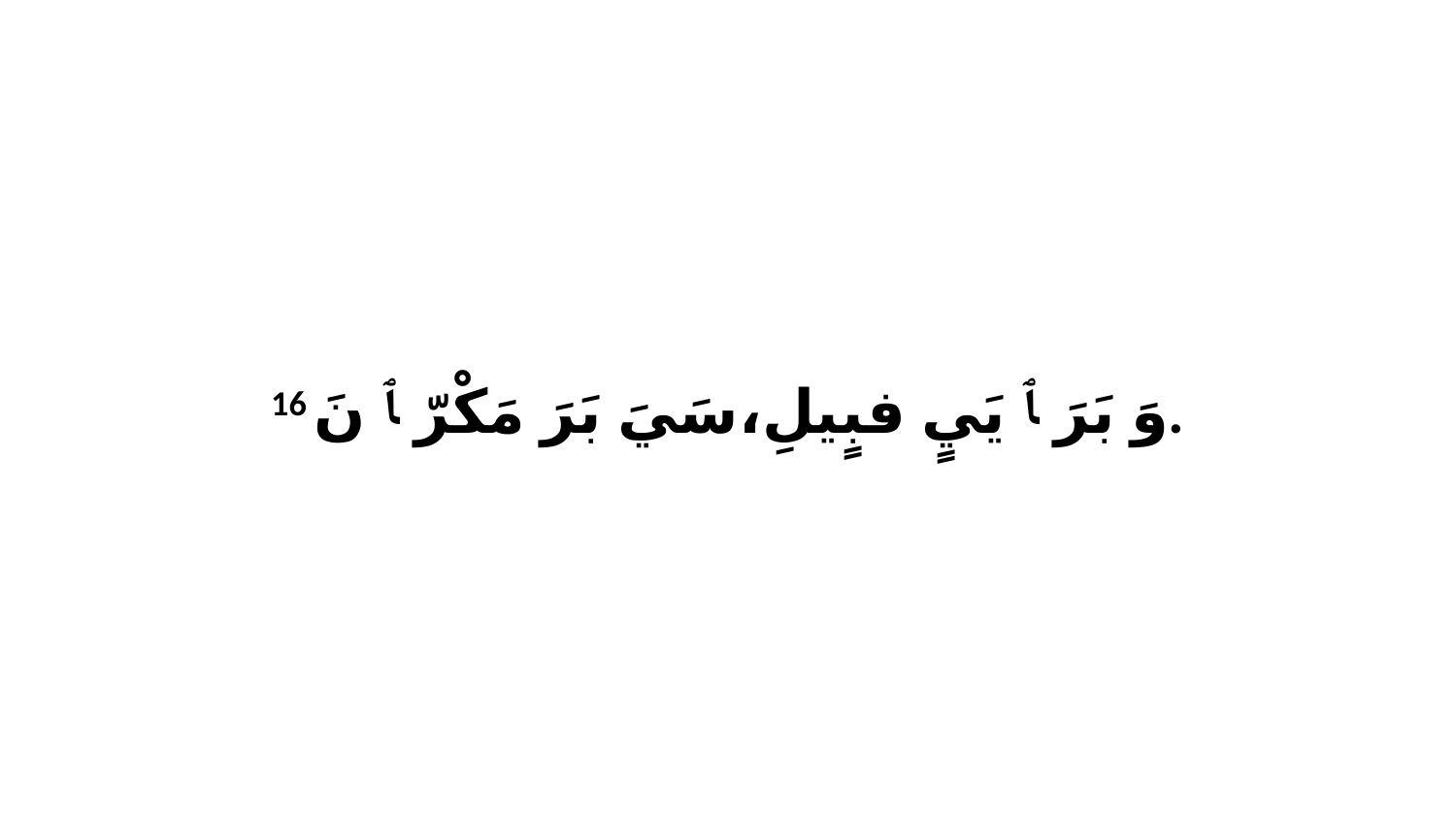

16 وَ بَرَ ﭑ يَيٍ فبٍيلِ،سَيَ بَرَ مَكْرّ ﭑ نَ.